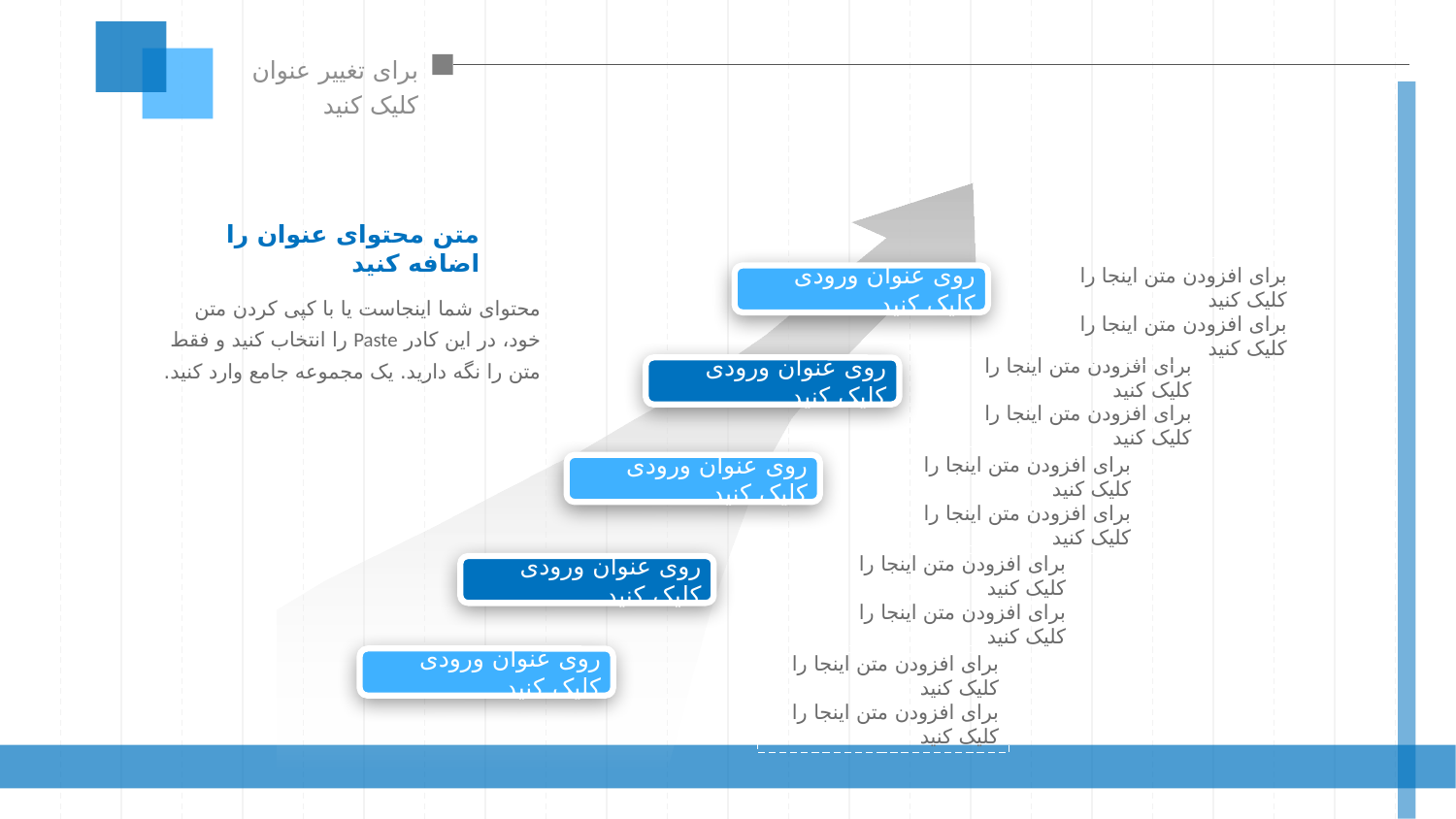

برای تغییر عنوان کلیک کنید

متن محتوای عنوان را اضافه کنید
برای افزودن متن اینجا را کلیک کنید
برای افزودن متن اینجا را کلیک کنید
روی عنوان ورودی کلیک کنید
محتوای شما اینجاست یا با کپی کردن متن خود، در این کادر Paste را انتخاب کنید و فقط متن را نگه دارید. یک مجموعه جامع وارد کنید.
برای افزودن متن اینجا را کلیک کنید
برای افزودن متن اینجا را کلیک کنید
روی عنوان ورودی کلیک کنید
برای افزودن متن اینجا را کلیک کنید
برای افزودن متن اینجا را کلیک کنید
روی عنوان ورودی کلیک کنید
برای افزودن متن اینجا را کلیک کنید
برای افزودن متن اینجا را کلیک کنید
روی عنوان ورودی کلیک کنید
برای افزودن متن اینجا را کلیک کنید
برای افزودن متن اینجا را کلیک کنید
روی عنوان ورودی کلیک کنید